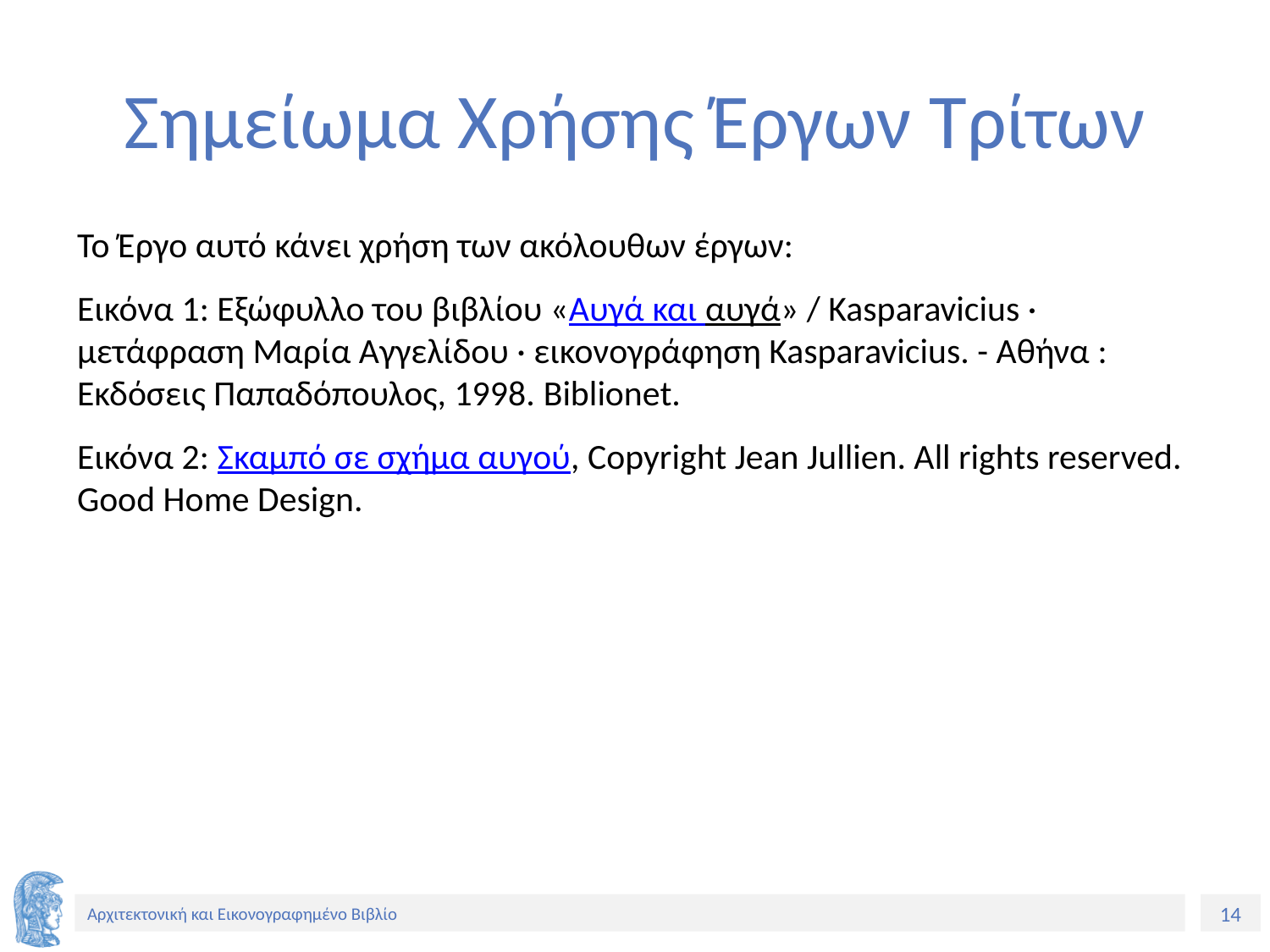

# Σημείωμα Χρήσης Έργων Τρίτων
Το Έργο αυτό κάνει χρήση των ακόλουθων έργων:
Εικόνα 1: Εξώφυλλο του βιβλίου «Αυγά και αυγά» / Kasparavicius · μετάφραση Μαρία Αγγελίδου · εικονογράφηση Kasparavicius. - Αθήνα : Εκδόσεις Παπαδόπουλος, 1998. Biblionet.
Εικόνα 2: Σκαμπό σε σχήμα αυγού, Copyright Jean Jullien. All rights reserved. Good Home Design.